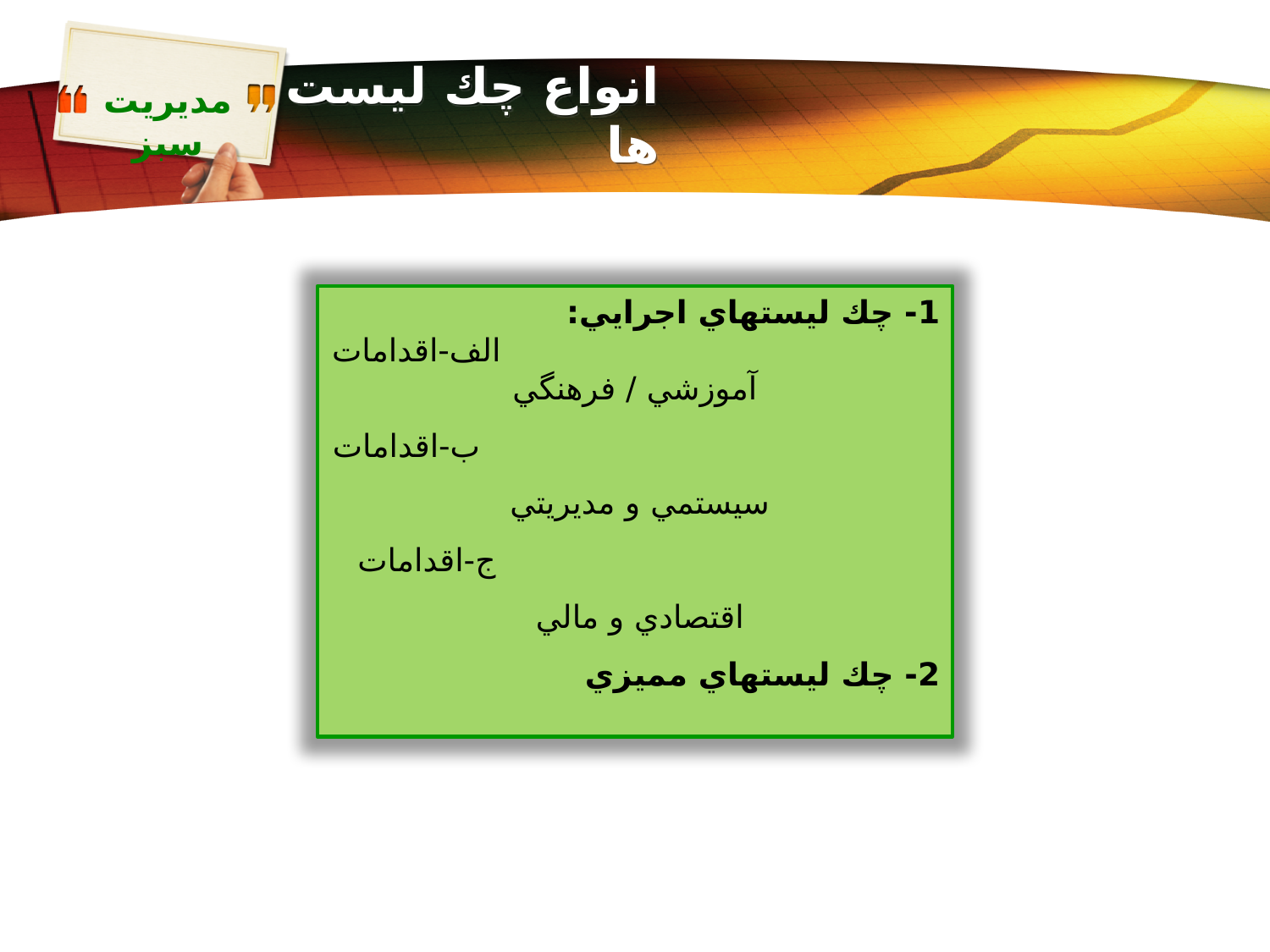

# انواع چك ليست ها
1- چك ليستهاي اجرايي:
                                           الف-اقدامات آموزشي / فرهنگي
                                             ب-اقدامات سيستمي و مديريتي
                                         ج-اقدامات اقتصادي و مالي
2- چك ليستهاي مميزي